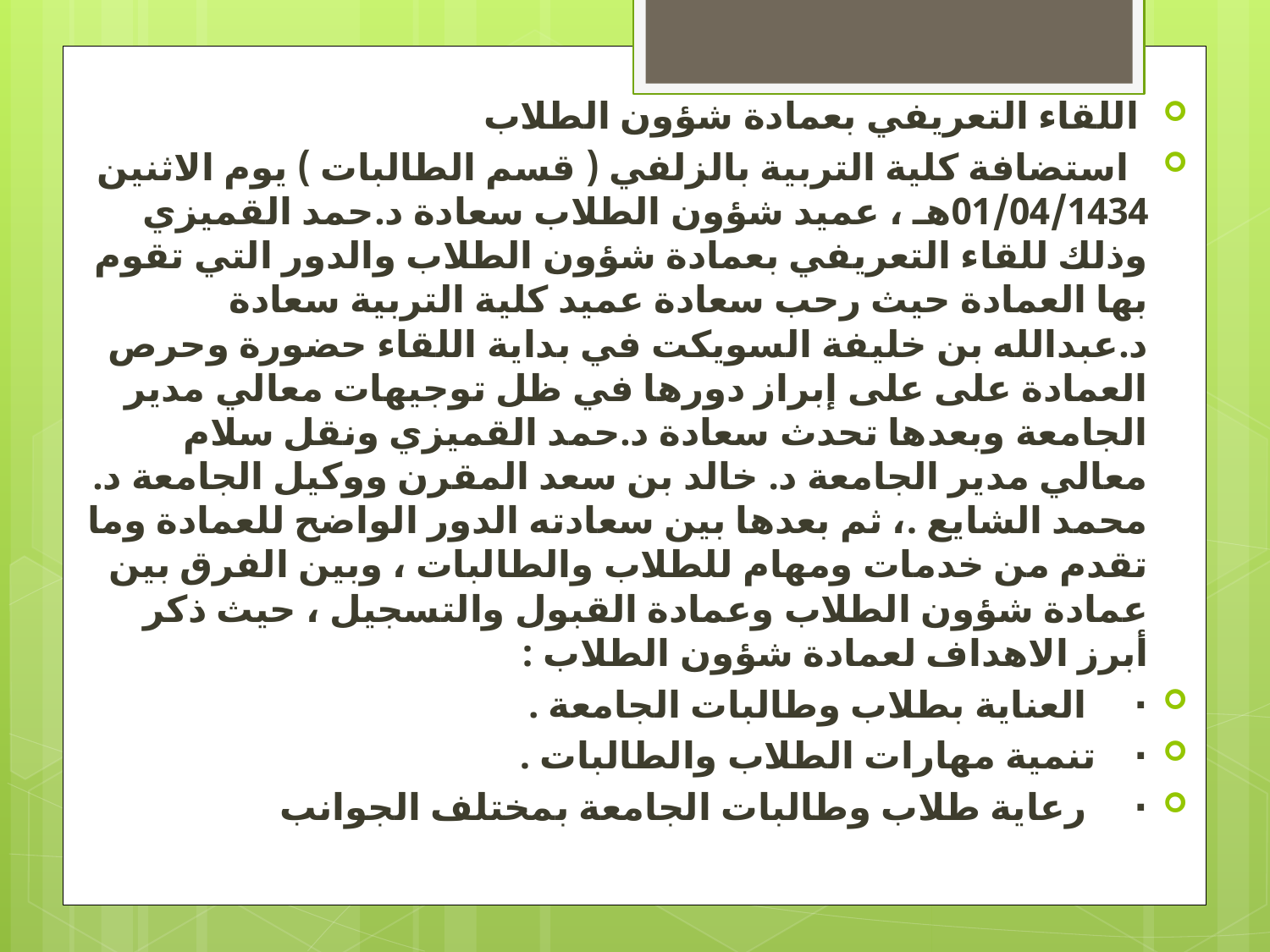

اللقاء التعريفي بعمادة شؤون الطلاب
  استضافة كلية التربية بالزلفي ( قسم الطالبات ) يوم الاثنين 01/04/1434هـ ، عميد شؤون الطلاب سعادة د.حمد القميزي وذلك للقاء التعريفي بعمادة شؤون الطلاب والدور التي تقوم بها العمادة حيث رحب سعادة عميد كلية التربية سعادة د.عبدالله بن خليفة السويكت في بداية اللقاء حضورة وحرص العمادة على على إبراز دورها في ظل توجيهات معالي مدير الجامعة وبعدها تحدث سعادة د.حمد القميزي ونقل سلام معالي مدير الجامعة د. خالد بن سعد المقرن ووكيل الجامعة د. محمد الشايع .، ثم بعدها بين سعادته الدور الواضح للعمادة وما تقدم من خدمات ومهام للطلاب والطالبات ، وبين الفرق بين عمادة شؤون الطلاب وعمادة القبول والتسجيل ، حيث ذكر أبرز الاهداف لعمادة شؤون الطلاب :
·     العناية بطلاب وطالبات الجامعة .
·    تنمية مهارات الطلاب والطالبات .
·     رعاية طلاب وطالبات الجامعة بمختلف الجوانب